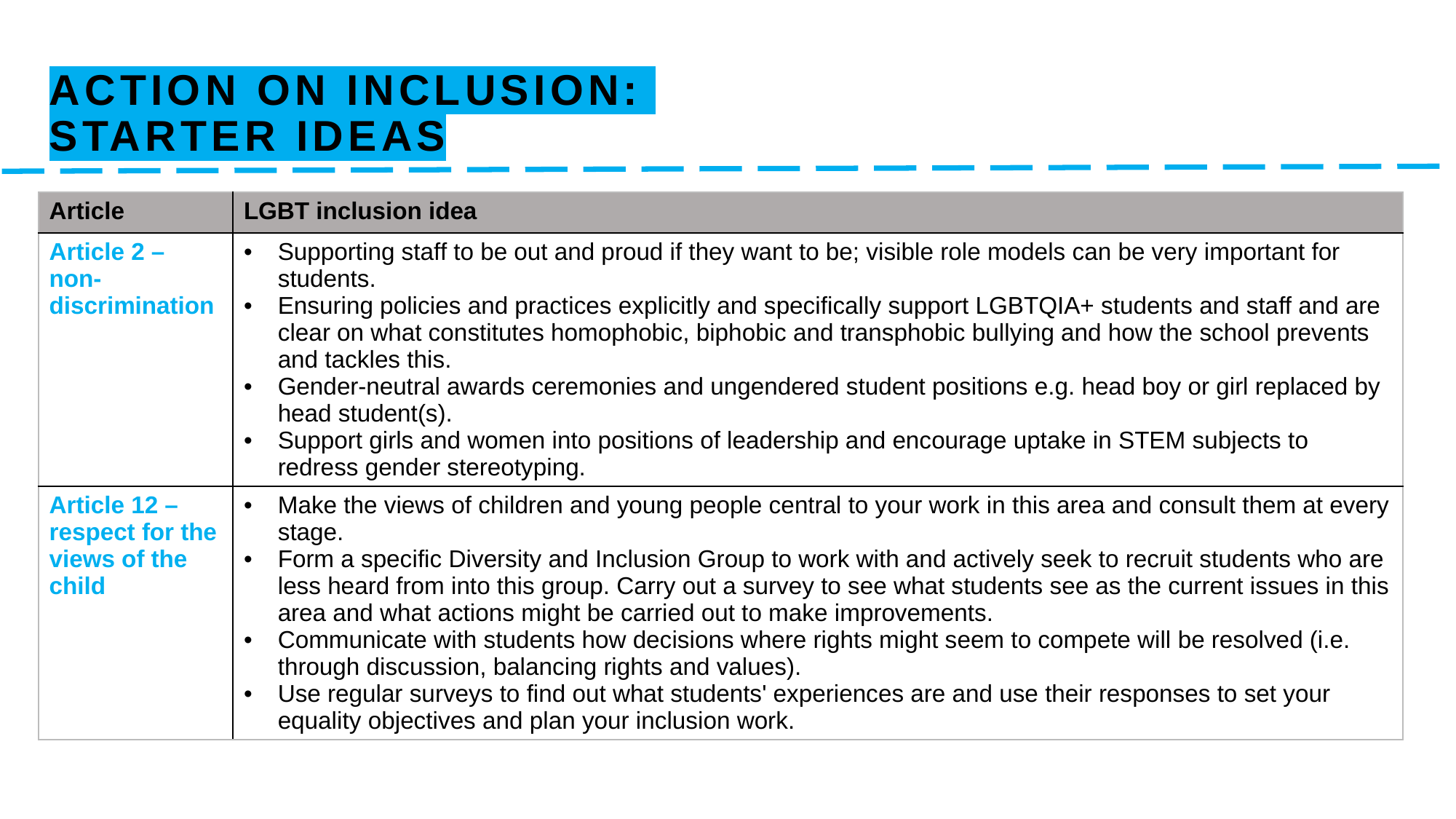

# Action on inclusion: starter ideas
| Article | LGBT inclusion idea |
| --- | --- |
| Article 2 – non-discrimination | Supporting staff to be out and proud if they want to be; visible role models can be very important for students. Ensuring policies and practices explicitly and specifically support LGBTQIA+ students and staff and are clear on what constitutes homophobic, biphobic and transphobic bullying and how the school prevents and tackles this. Gender-neutral awards ceremonies and ungendered student positions e.g. head boy or girl replaced by head student(s). Support girls and women into positions of leadership and encourage uptake in STEM subjects to redress gender stereotyping. |
| Article 12 – respect for the views of the child | Make the views of children and young people central to your work in this area and consult them at every stage. Form a specific Diversity and Inclusion Group to work with and actively seek to recruit students who are less heard from into this group. Carry out a survey to see what students see as the current issues in this area and what actions might be carried out to make improvements. Communicate with students how decisions where rights might seem to compete will be resolved (i.e. through discussion, balancing rights and values). Use regular surveys to find out what students' experiences are and use their responses to set your equality objectives and plan your inclusion work. |